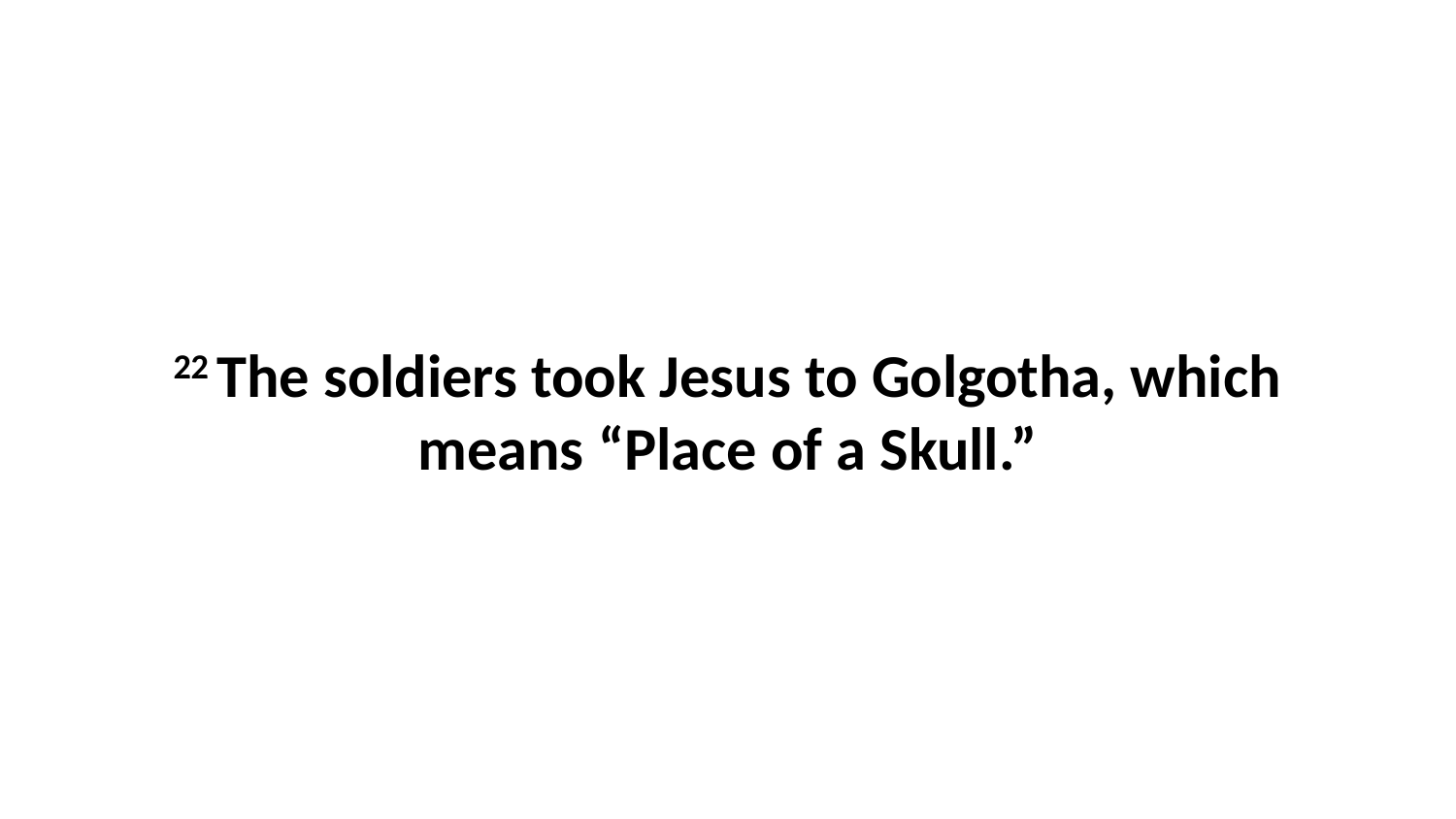

22 The soldiers took Jesus to Golgotha, which means “Place of a Skull.”